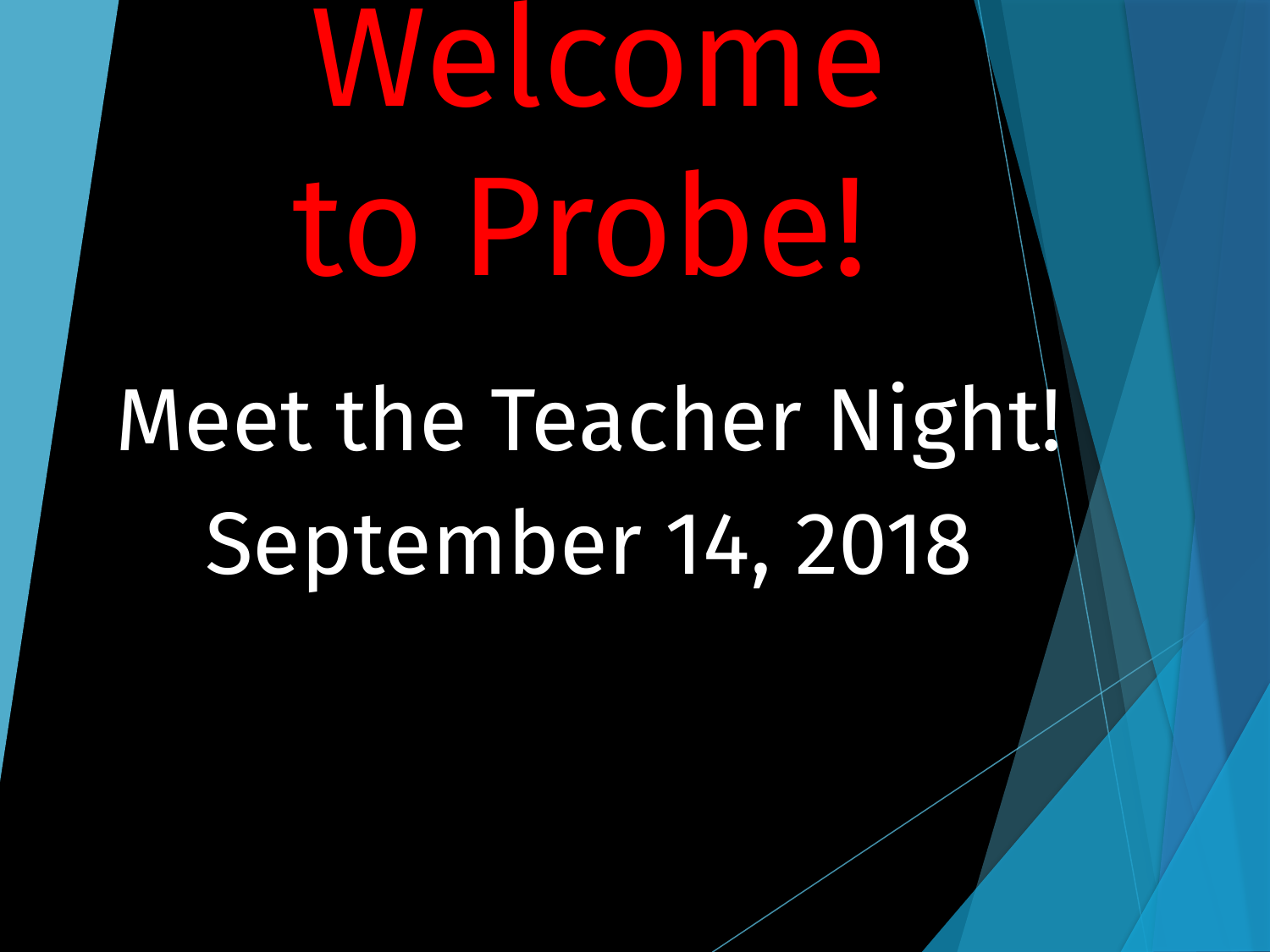

# Welcome to Probe!
Meet the Teacher Night!
September 14, 2018